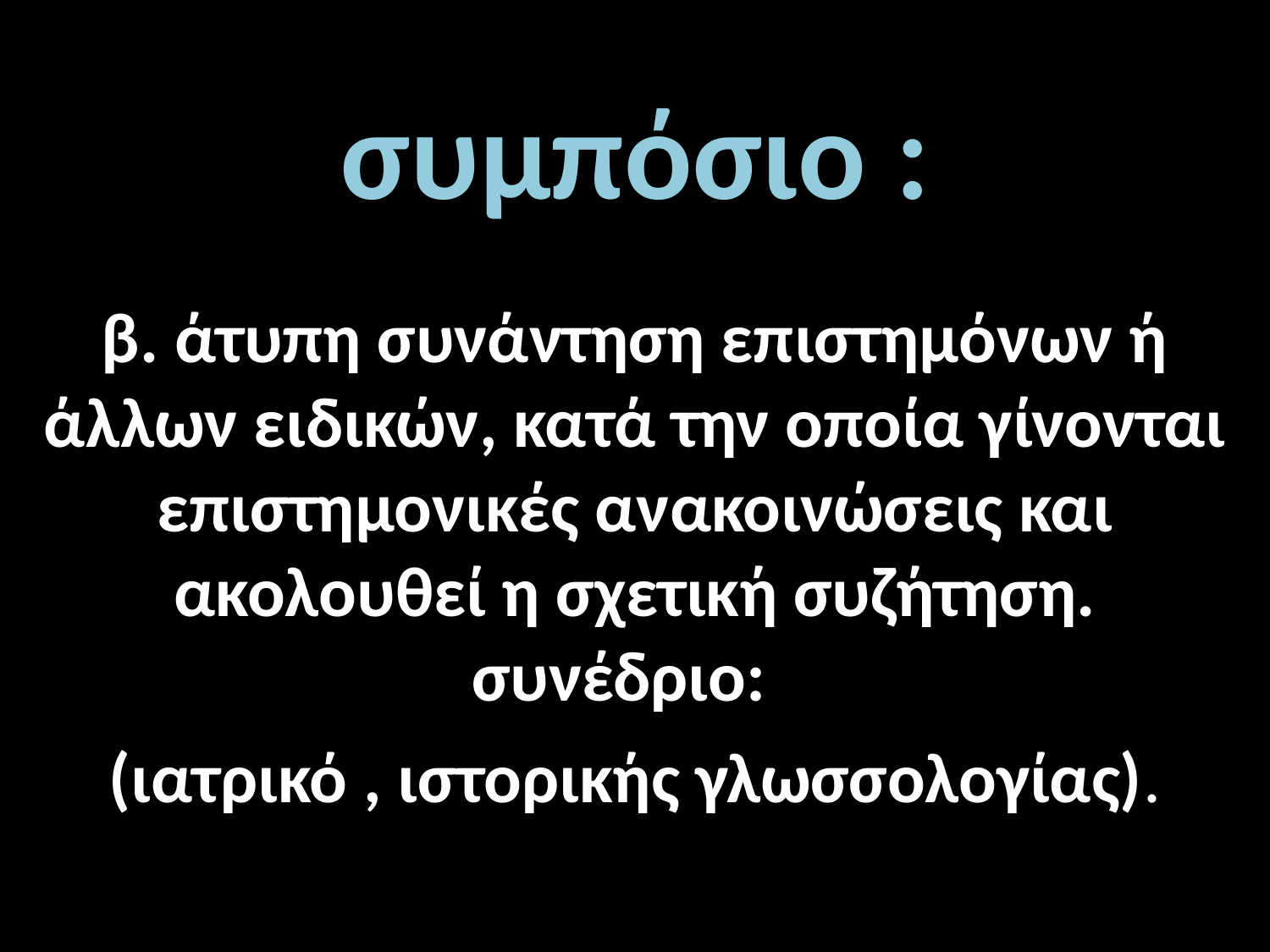

συμπόσιο :
β. άτυπη συνάντηση επιστημόνων ή άλλων ειδικών, κατά την οποία γίνονται επιστημονικές ανακοινώσεις και ακολουθεί η σχετική συζήτηση.
 συνέδριο:

(ιατρικό , ιστορικής γλωσσολογίας).